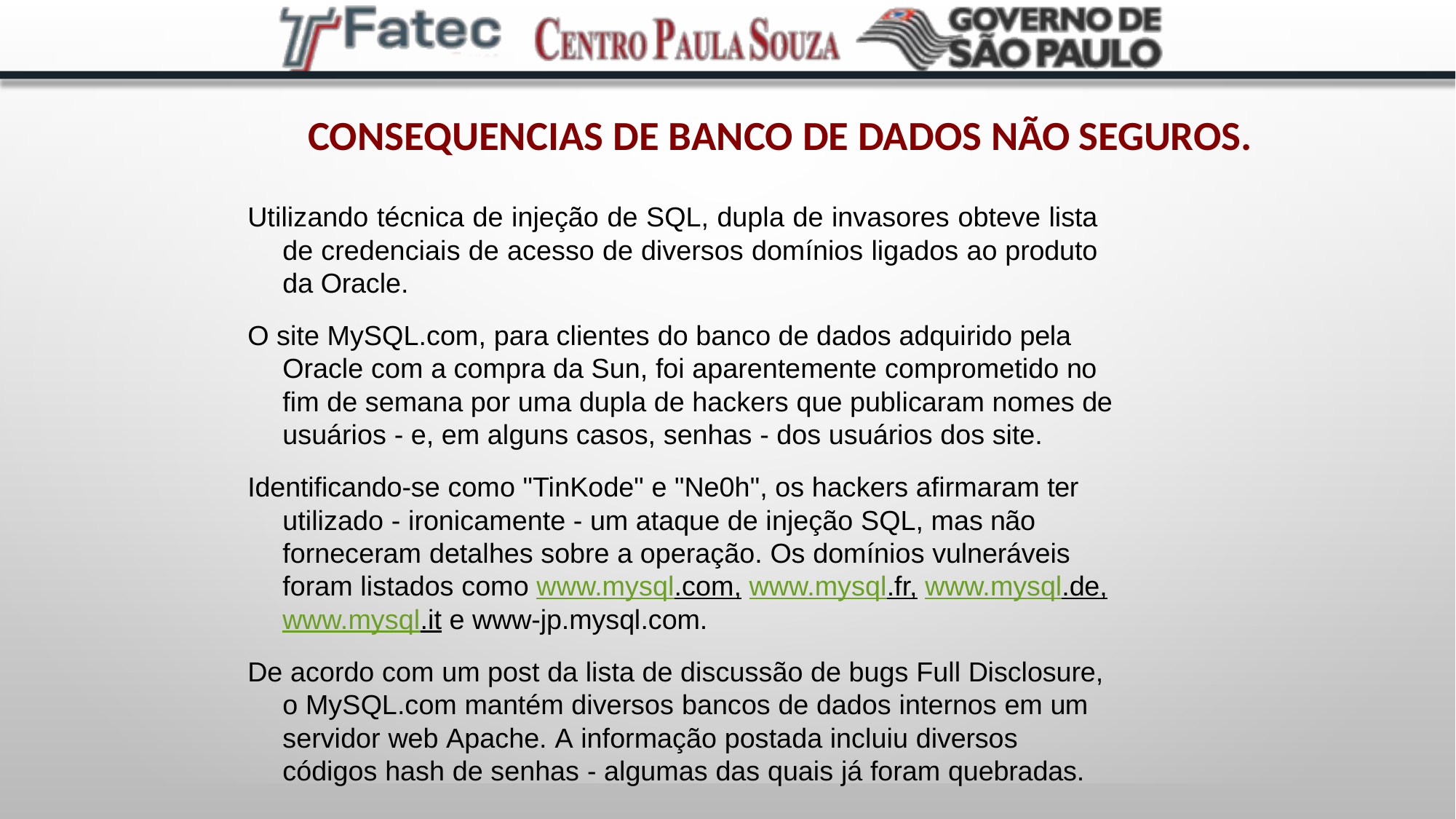

# Consequencias de Banco de Dados não Seguros.
Utilizando técnica de injeção de SQL, dupla de invasores obteve lista de credenciais de acesso de diversos domínios ligados ao produto da Oracle.
O site MySQL.com, para clientes do banco de dados adquirido pela Oracle com a compra da Sun, foi aparentemente comprometido no fim de semana por uma dupla de hackers que publicaram nomes de usuários - e, em alguns casos, senhas - dos usuários dos site.
Identificando-se como "TinKode" e "Ne0h", os hackers afirmaram ter utilizado - ironicamente - um ataque de injeção SQL, mas não forneceram detalhes sobre a operação. Os domínios vulneráveis foram listados como www.mysql.com, www.mysql.fr, www.mysql.de, www.mysql.it e www-jp.mysql.com.
De acordo com um post da lista de discussão de bugs Full Disclosure, o MySQL.com mantém diversos bancos de dados internos em um servidor web Apache. A informação postada incluiu diversos códigos hash de senhas - algumas das quais já foram quebradas.